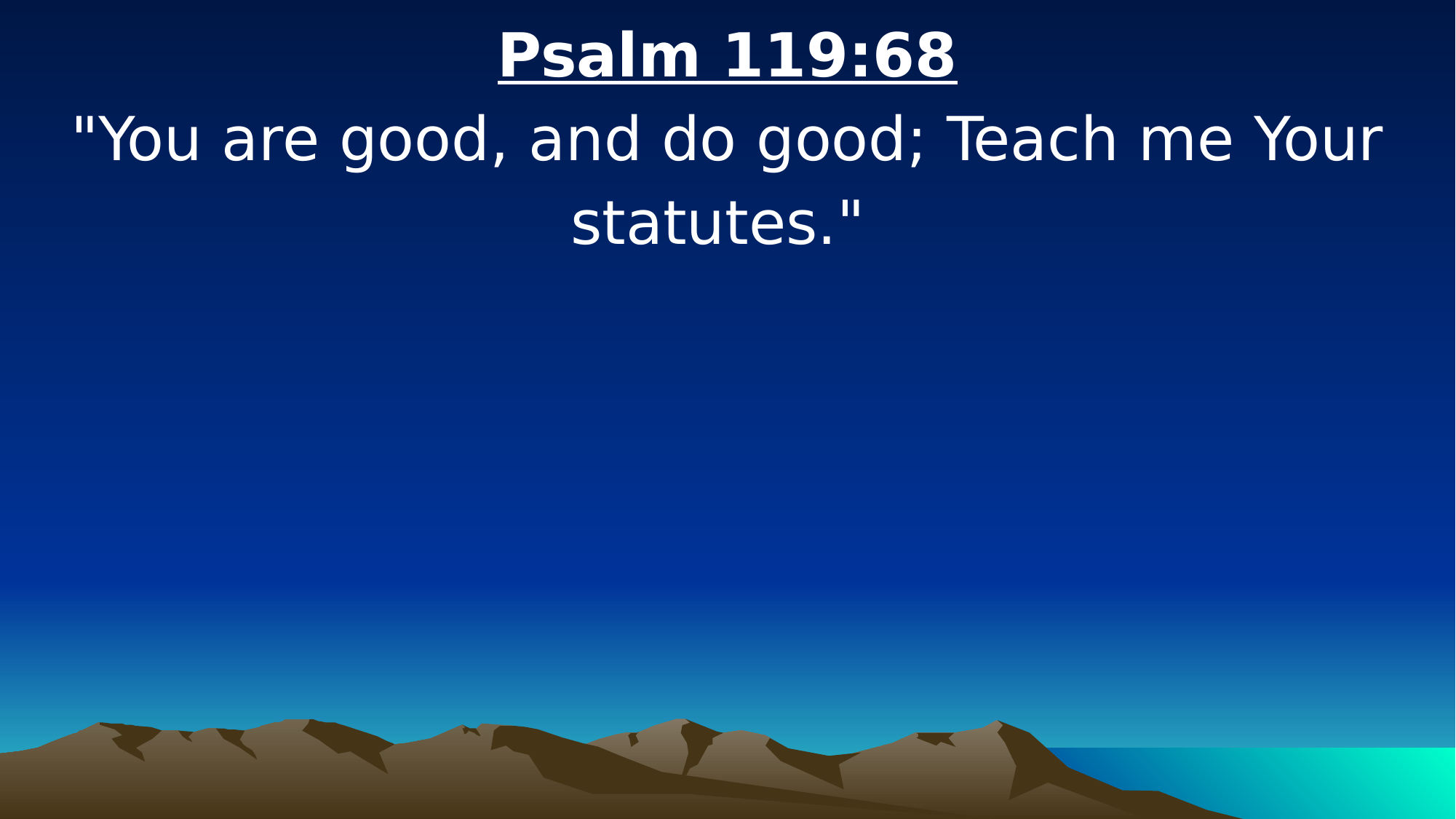

Psalm 119:68
"You are good, and do good; Teach me Your statutes."